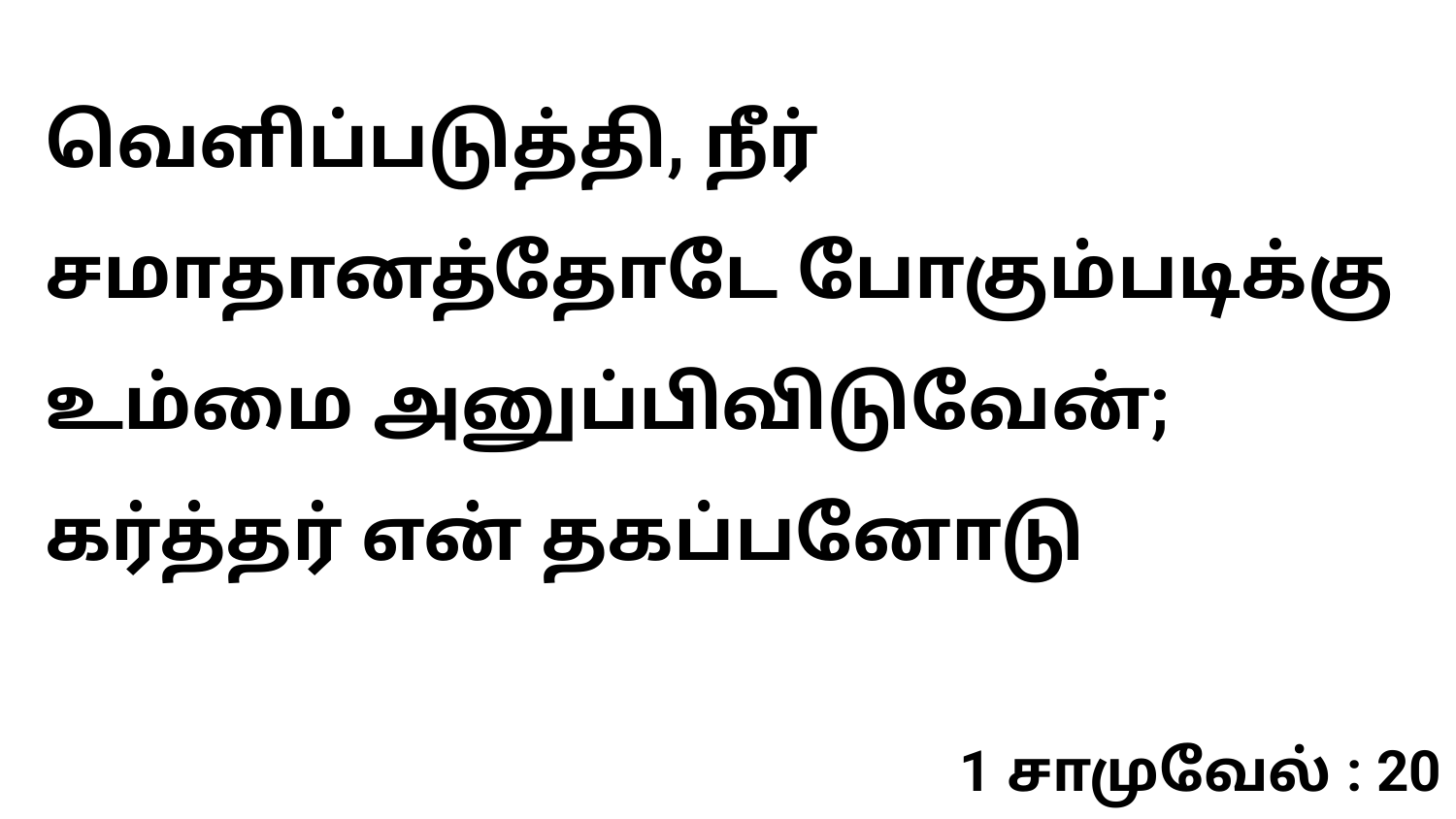

வெளிப்படுத்தி, நீர் சமாதானத்தோடே போகும்படிக்கு உம்மை அனுப்பிவிடுவேன்; கர்த்தர் என் தகப்பனோடு
1 சாமுவேல் : 20